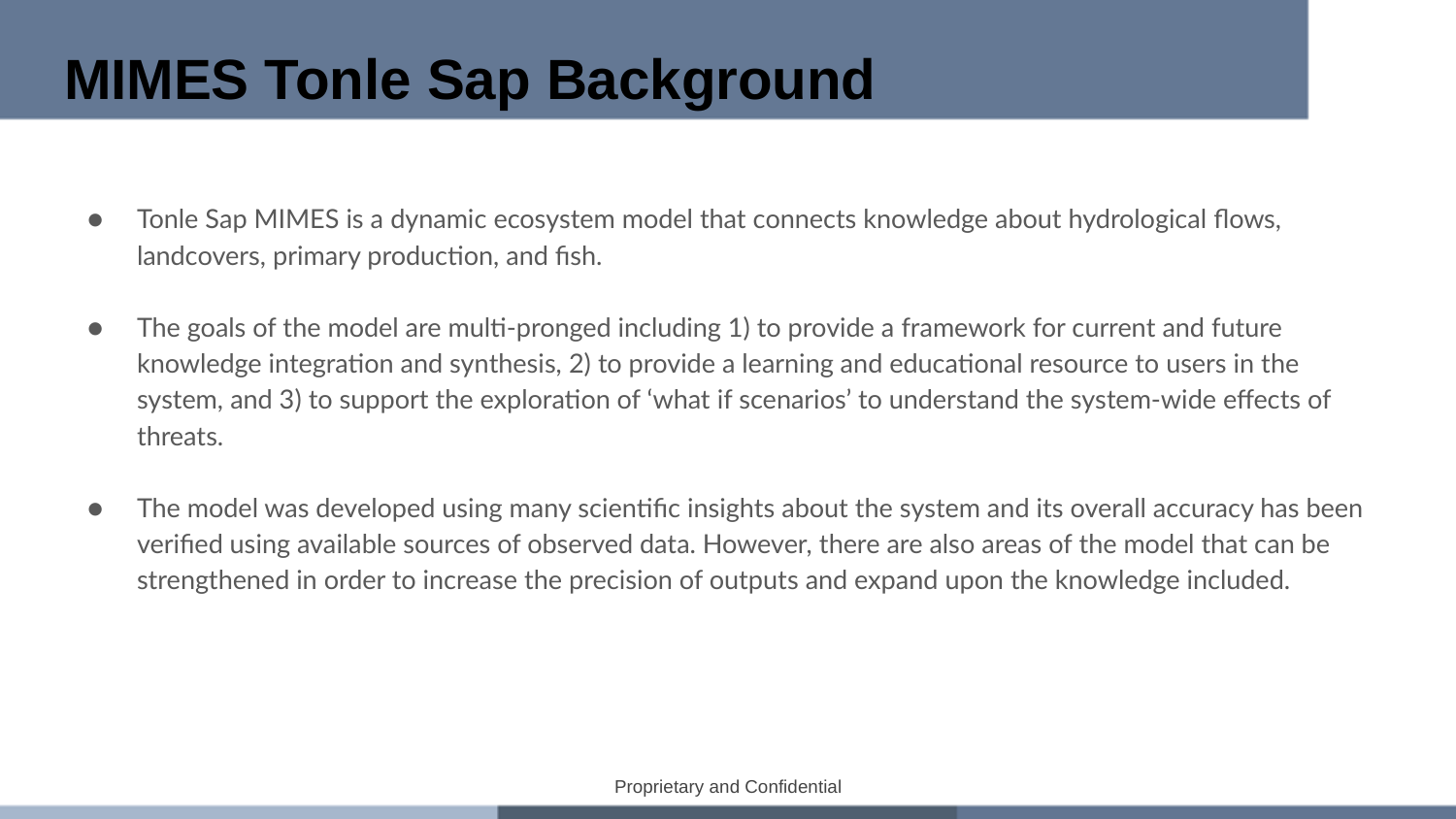

# MIMES Tonle Sap Background
Tonle Sap MIMES is a dynamic ecosystem model that connects knowledge about hydrological flows, landcovers, primary production, and fish.

The goals of the model are multi-pronged including 1) to provide a framework for current and future knowledge integration and synthesis, 2) to provide a learning and educational resource to users in the system, and 3) to support the exploration of ‘what if scenarios’ to understand the system-wide effects of threats.

The model was developed using many scientific insights about the system and its overall accuracy has been verified using available sources of observed data. However, there are also areas of the model that can be strengthened in order to increase the precision of outputs and expand upon the knowledge included.